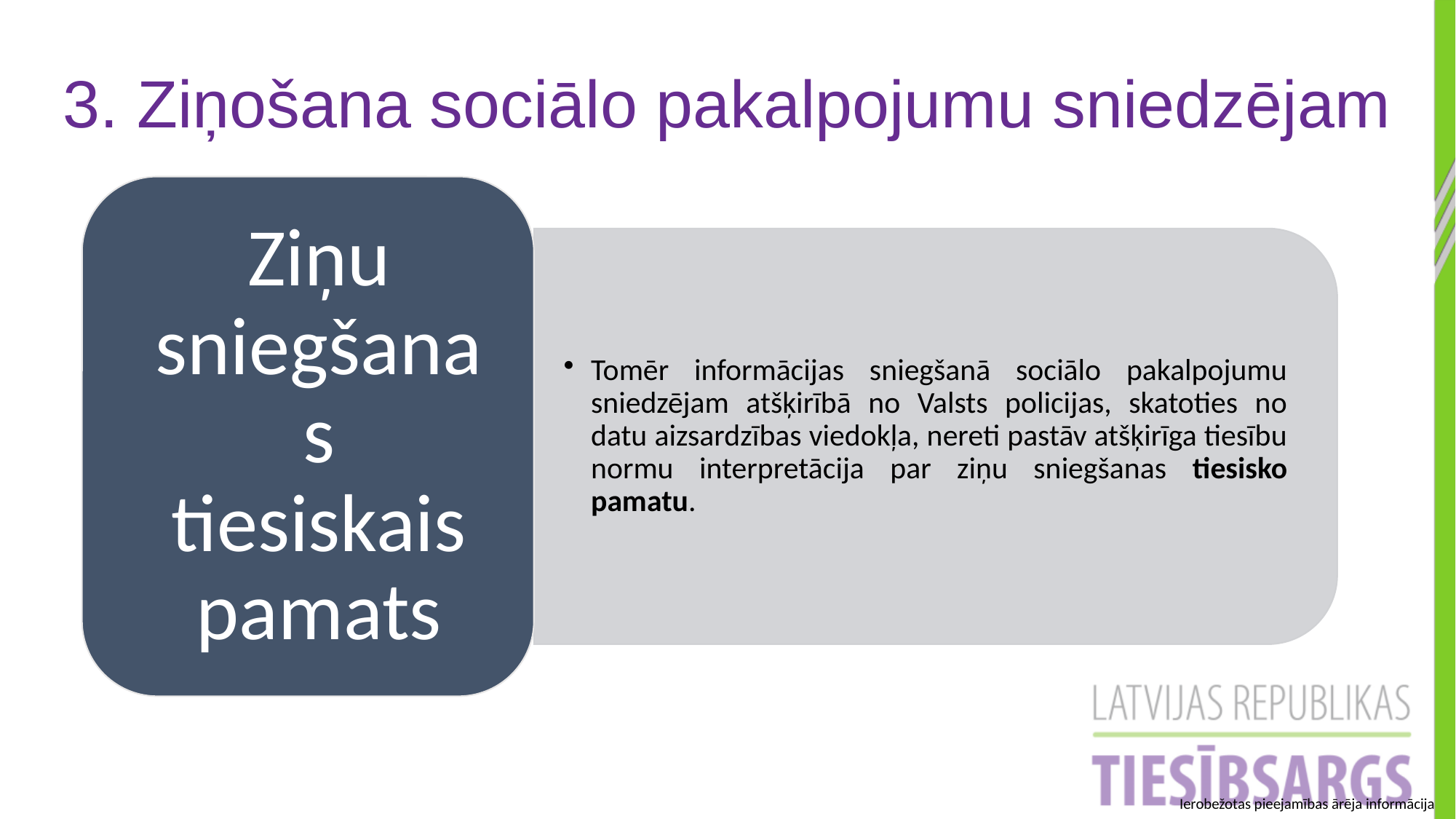

3. Ziņošana sociālo pakalpojumu sniedzējam
Tomēr informācijas sniegšanā sociālo pakalpojumu sniedzējam atšķirībā no Valsts policijas, skatoties no datu aizsardzības viedokļa, nereti pastāv atšķirīga tiesību normu interpretācija par ziņu sniegšanas tiesisko pamatu.
Ziņu sniegšanas tiesiskais pamats